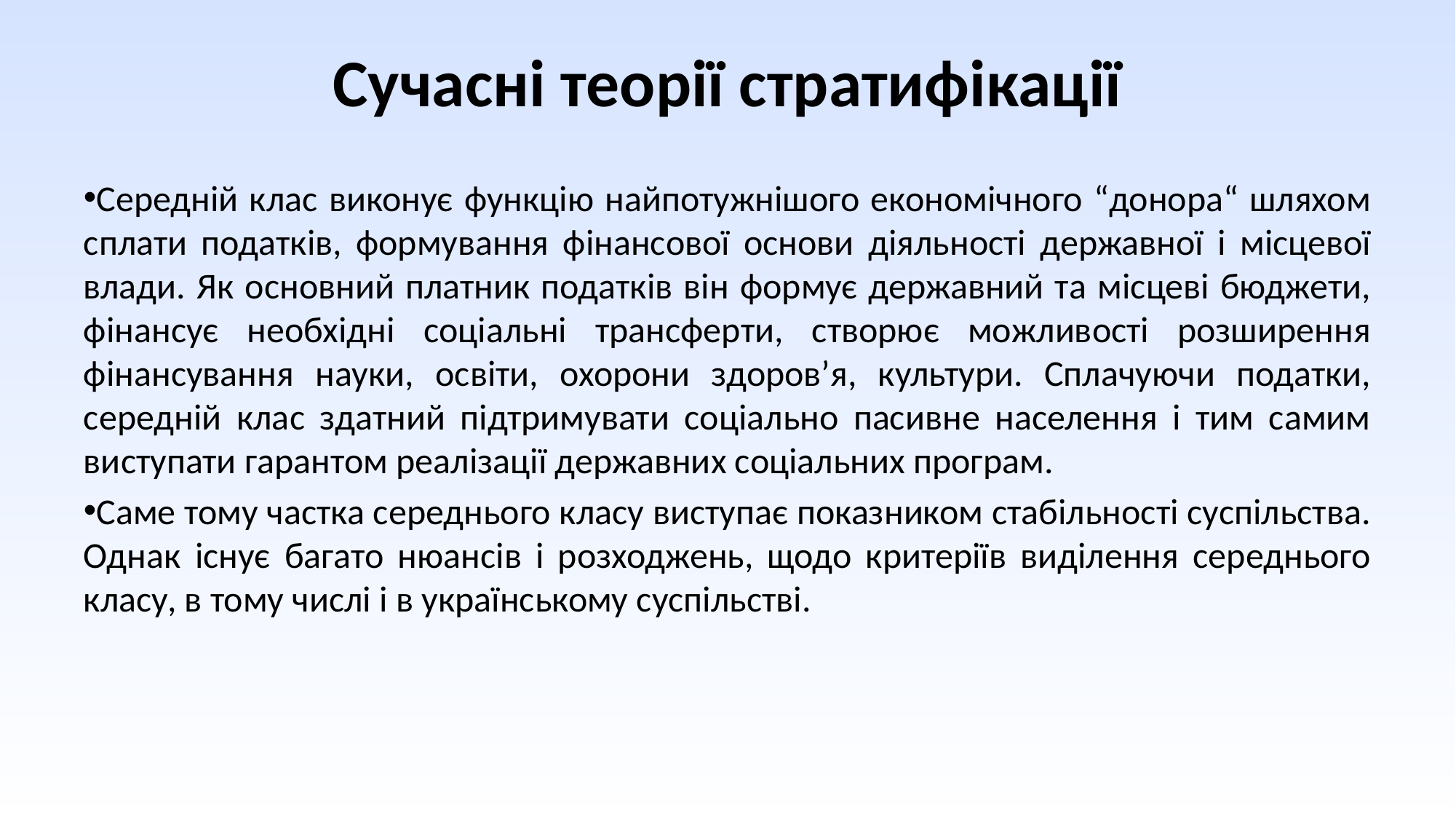

# Сучасні теорії стратифікації

Середній клас виконує функцію найпотужнішого економічного “донора“ шляхом сплати податків, формування фінансової основи діяльності державної і місцевої влади. Як основний платник податків він формує державний та місцеві бюджети, фінансує необхідні соціальні трансферти, створює можливості розширення фінансування науки, освіти, охорони здоров’я, культури. Сплачуючи податки, середній клас здатний підтримувати соціально пасивне населення і тим самим виступати гарантом реалізації державних соціальних програм.
Саме тому частка середнього класу виступає показником стабільності суспільства. Однак існує багато нюансів і розходжень, щодо критеріїв виділення середнього класу, в тому числі і в українському суспільстві.